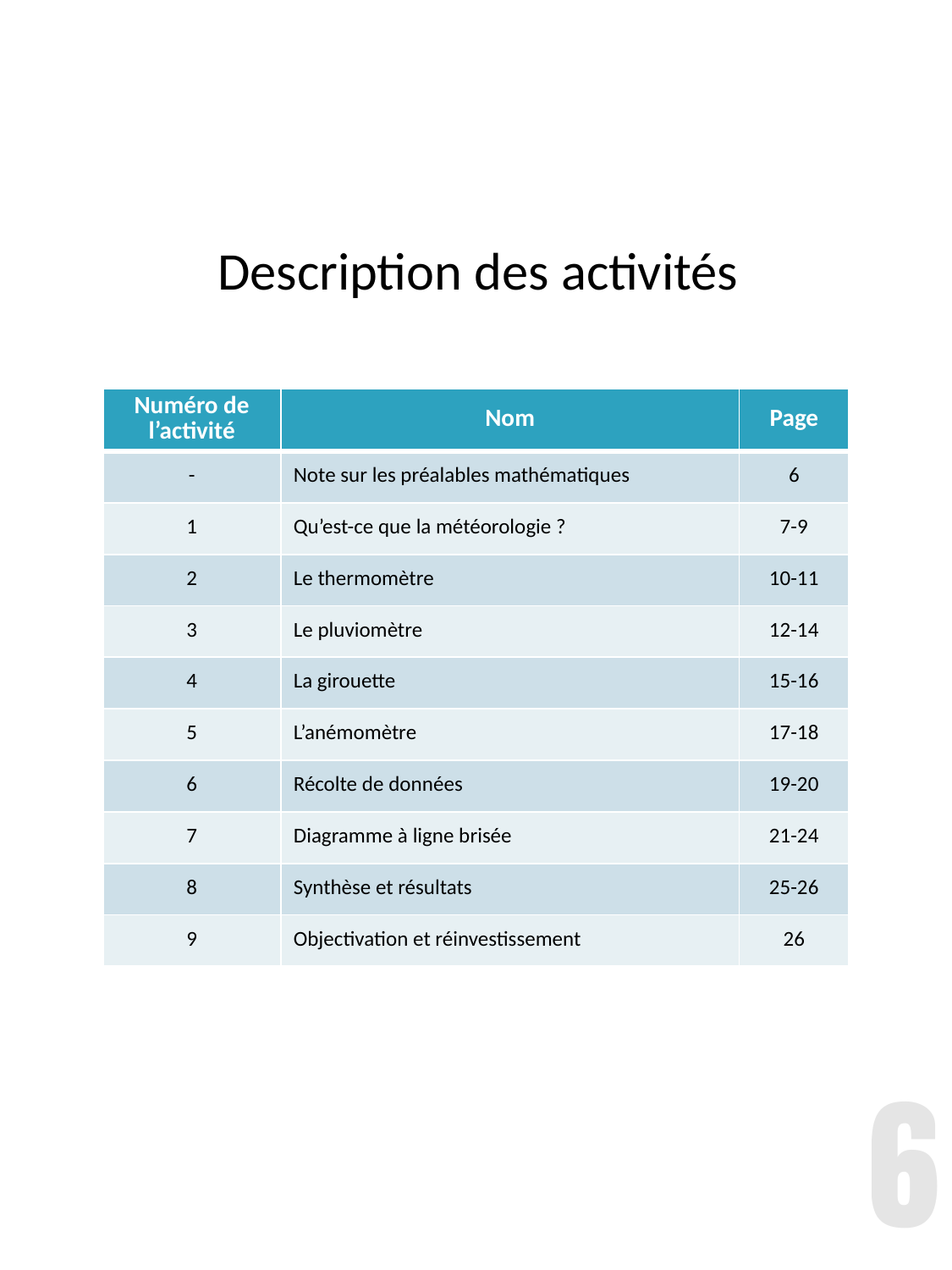

# Description des activités
| Numéro de l’activité | Nom | Page |
| --- | --- | --- |
| - | Note sur les préalables mathématiques | 6 |
| 1 | Qu’est-ce que la météorologie ? | 7-9 |
| 2 | Le thermomètre | 10-11 |
| 3 | Le pluviomètre | 12-14 |
| 4 | La girouette | 15-16 |
| 5 | L’anémomètre | 17-18 |
| 6 | Récolte de données | 19-20 |
| 7 | Diagramme à ligne brisée | 21-24 |
| 8 | Synthèse et résultats | 25-26 |
| 9 | Objectivation et réinvestissement | 26 |
6